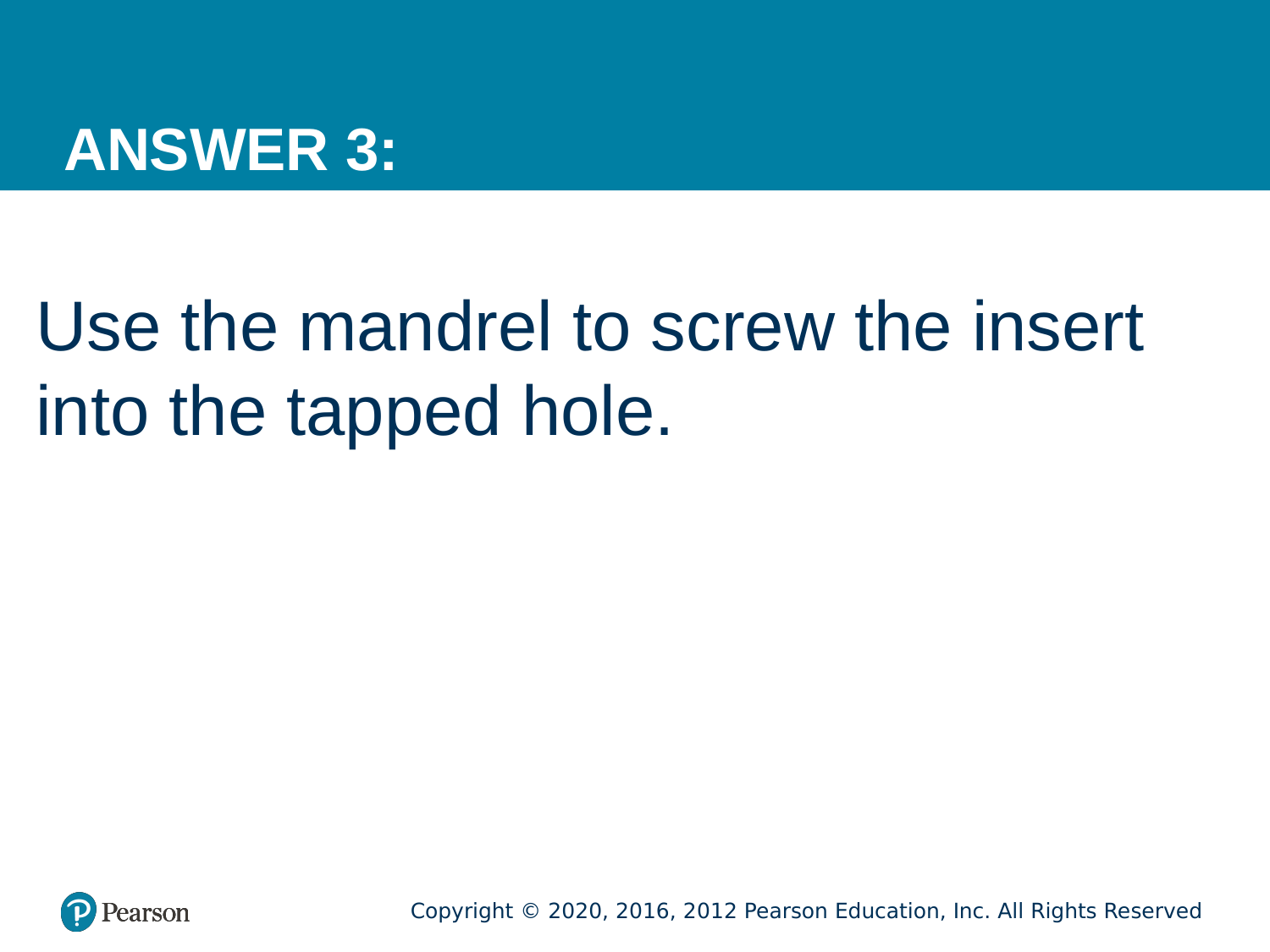

# ANSWER 3:
Use the mandrel to screw the insert into the tapped hole.